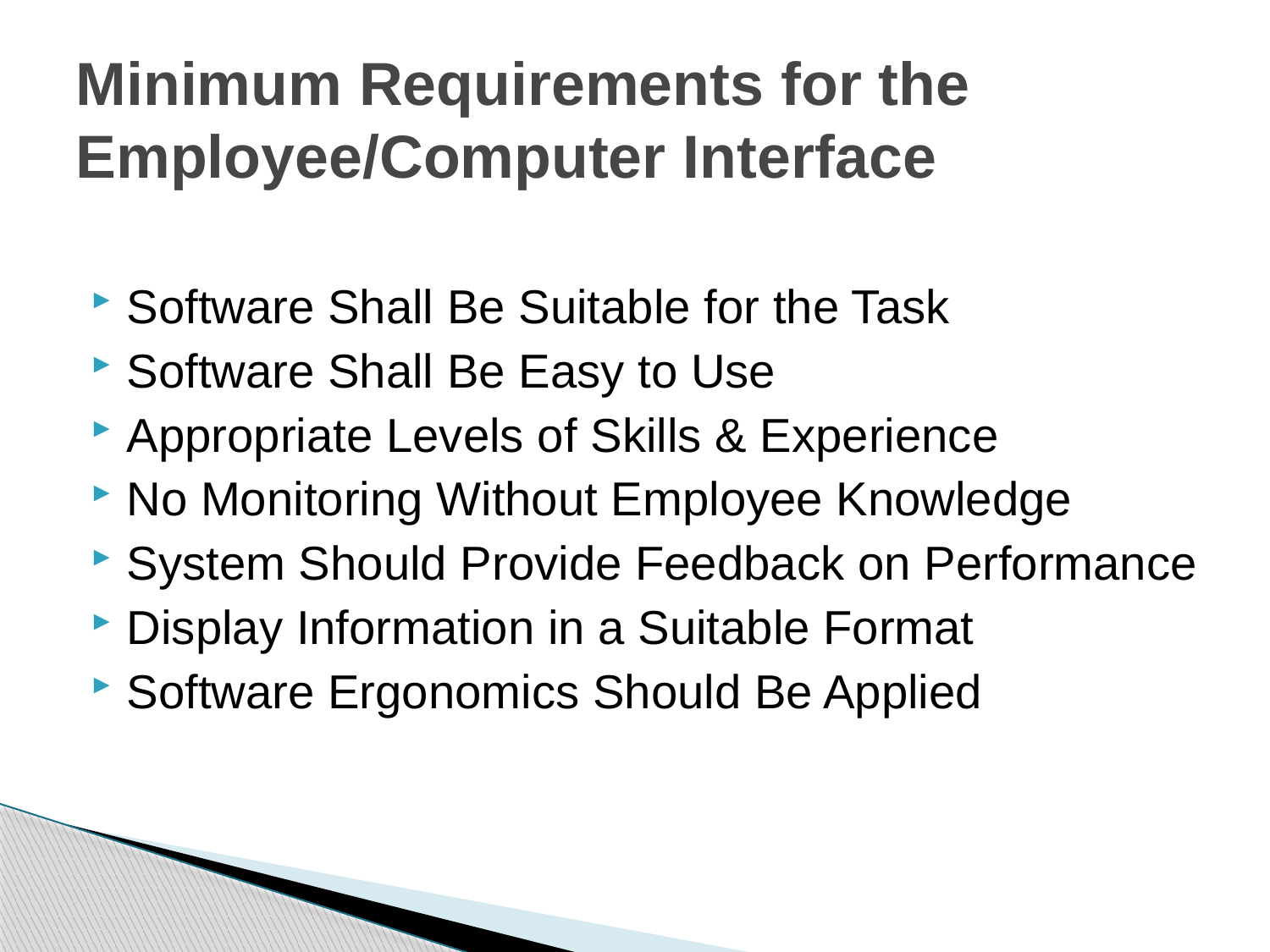

# Minimum Requirements for the Employee/Computer Interface

Software Shall Be Suitable for the Task
Software Shall Be Easy to Use
Appropriate Levels of Skills & Experience
No Monitoring Without Employee Knowledge
System Should Provide Feedback on Performance
Display Information in a Suitable Format
Software Ergonomics Should Be Applied